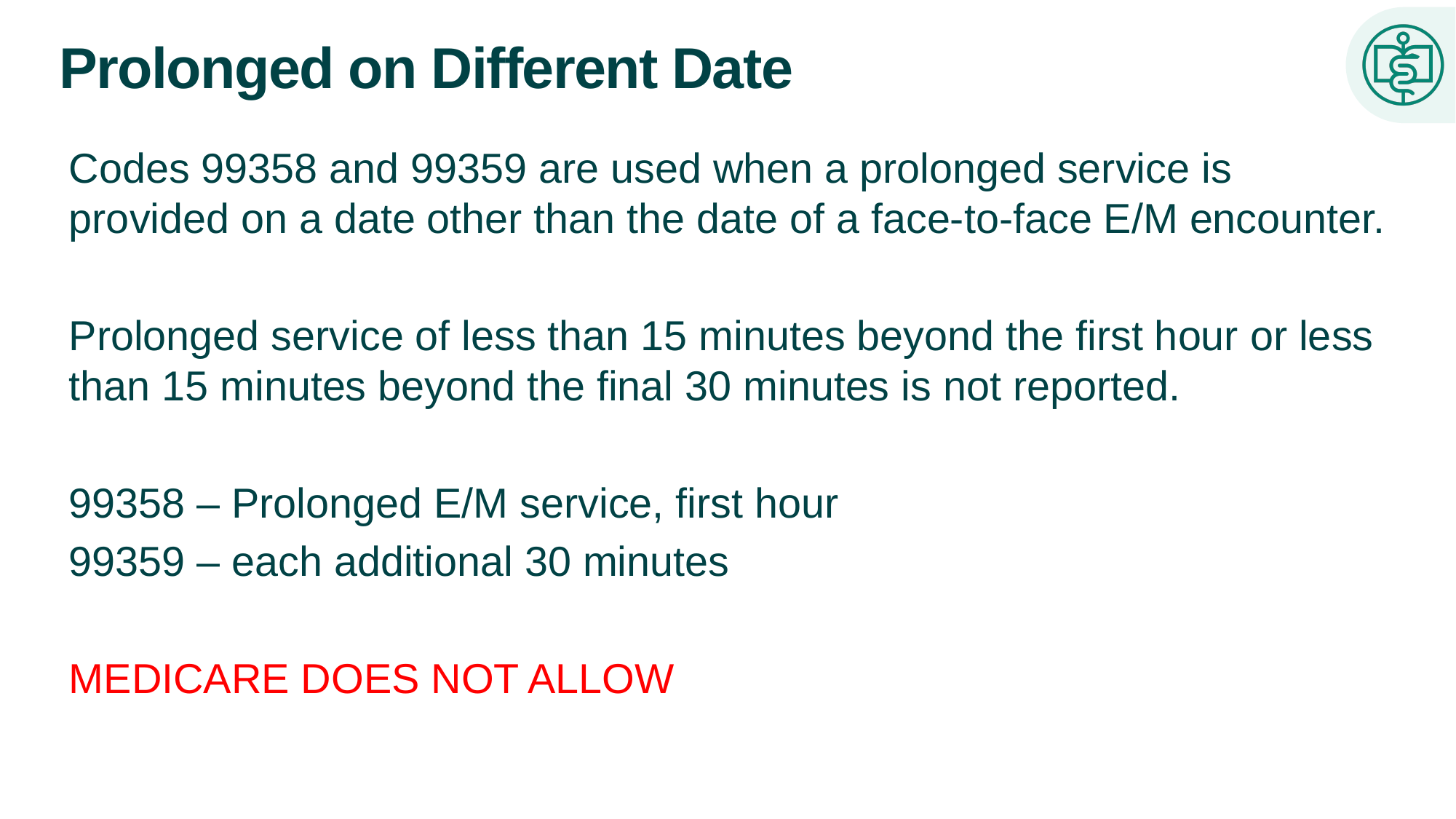

# Prolonged on Different Date
Codes 99358 and 99359 are used when a prolonged service is provided on a date other than the date of a face-to-face E/M encounter.

Prolonged service of less than 15 minutes beyond the first hour or less than 15 minutes beyond the final 30 minutes is not reported.

99358 – Prolonged E/M service, first hour
99359 – each additional 30 minutes

MEDICARE DOES NOT ALLOW